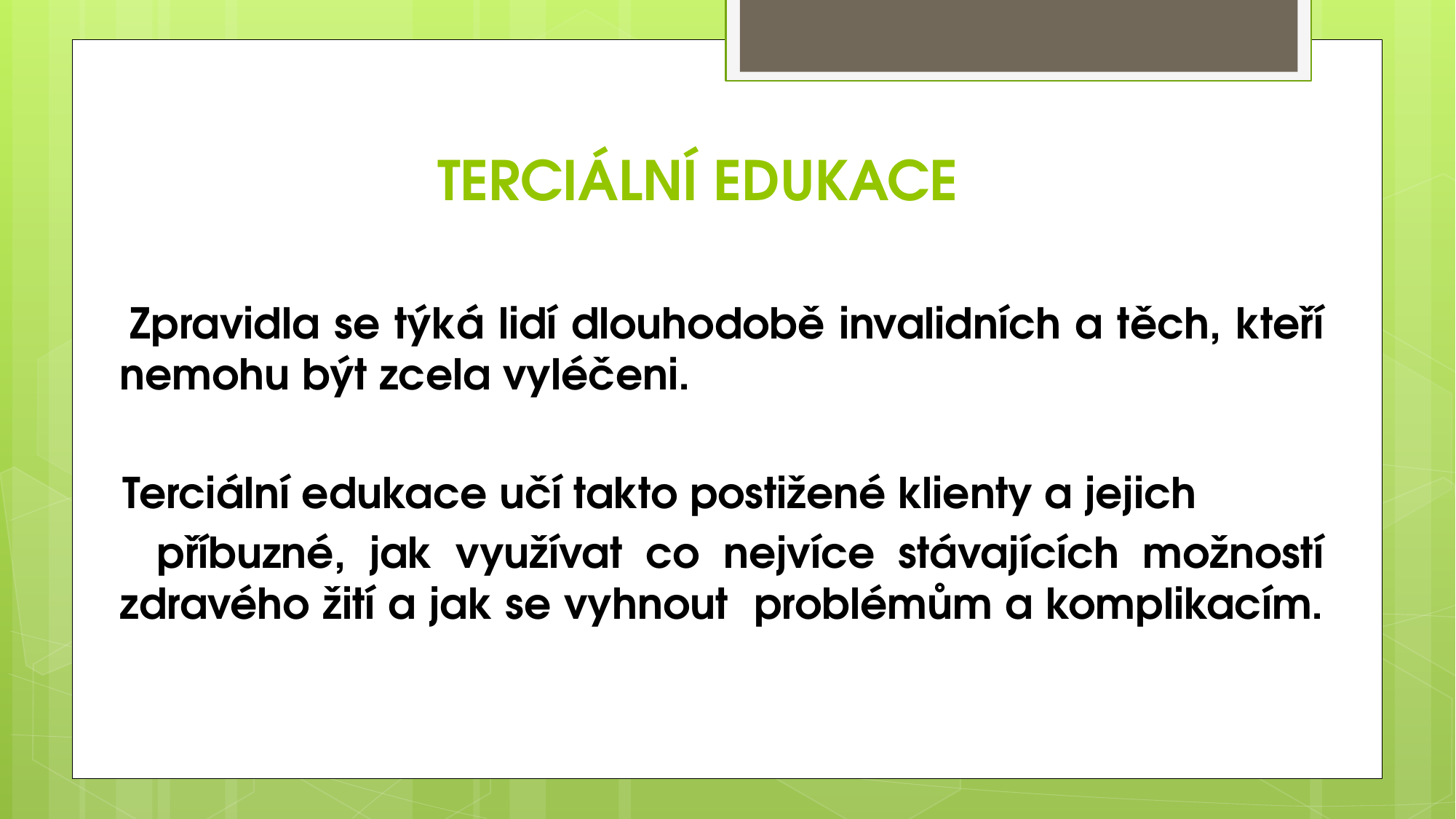

#
Terciální edukace

   Zpravidla se týká lidí dlouhodobě invalidních a těch, kteří nemohu být zcela vyléčeni.

   Terciální edukace učí takto postižené klienty a jejich
   příbuzné, jak využívat co nejvíce stávajících možností zdravého žití a jak se vyhnout  problémům a komplikacím.